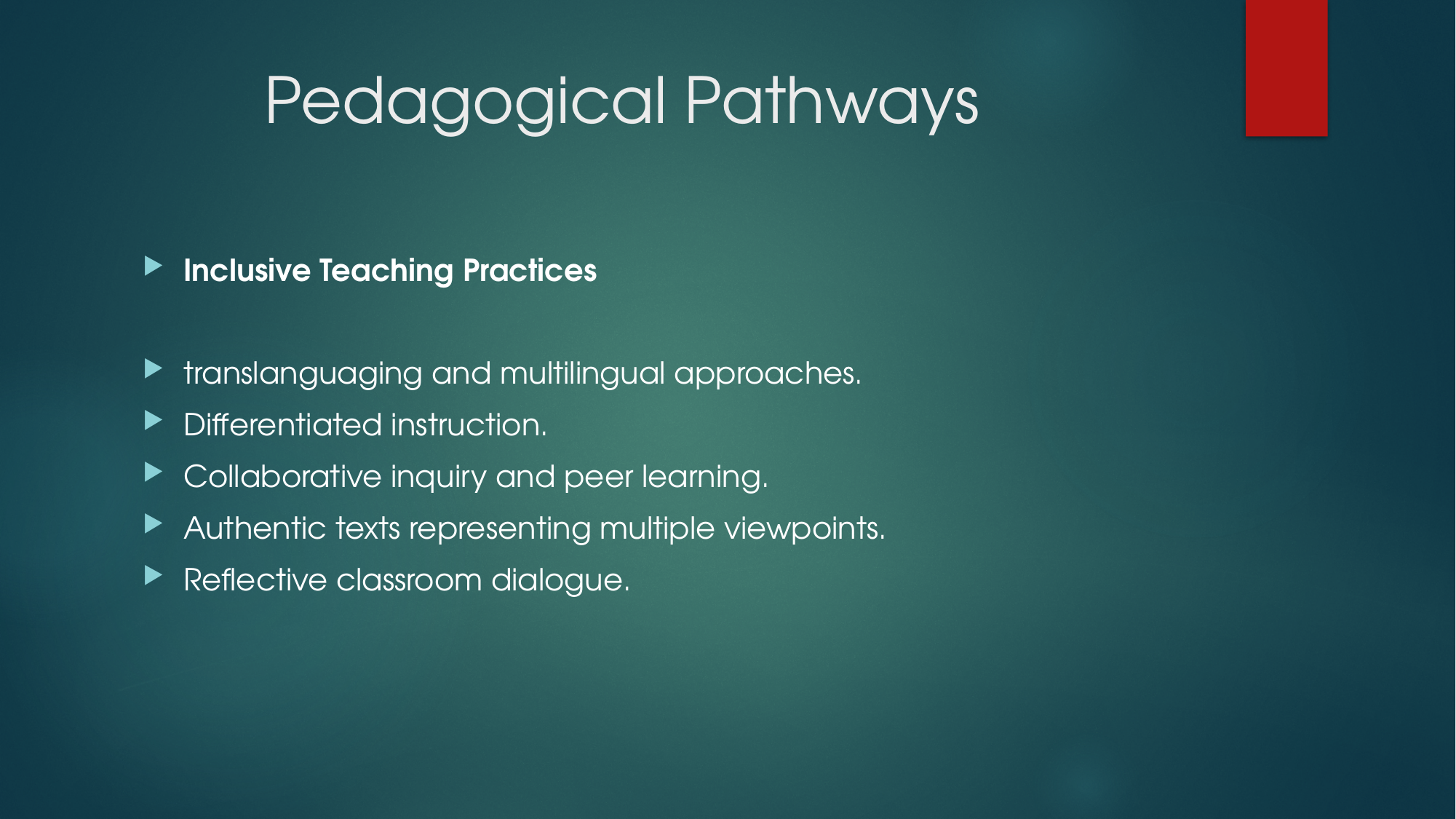

# Pedagogical Pathways
Inclusive Teaching Practices

translanguaging and multilingual approaches.
Differentiated instruction.
Collaborative inquiry and peer learning.
Authentic texts representing multiple viewpoints.
Reflective classroom dialogue.